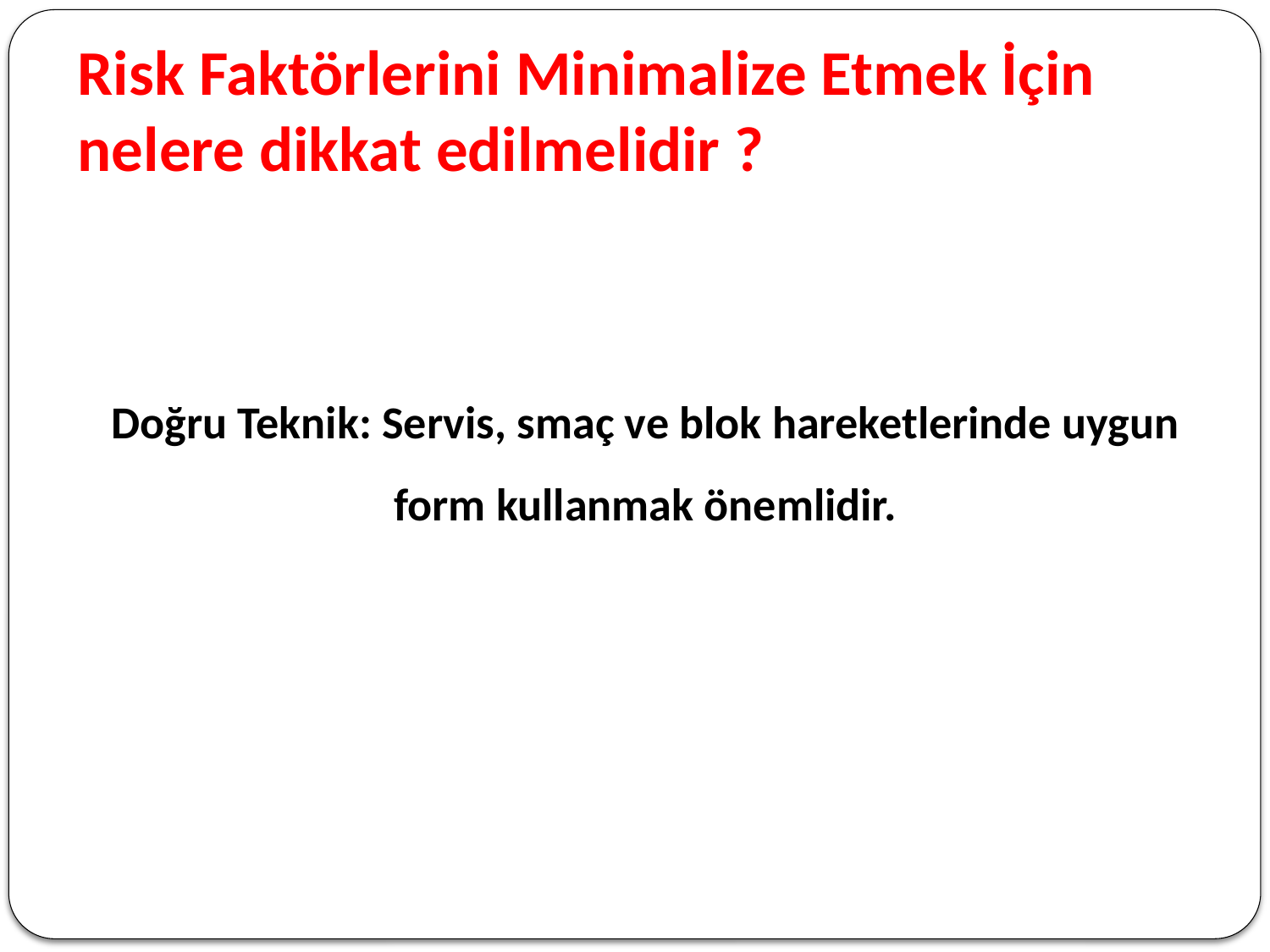

# Risk Faktörlerini Minimalize Etmek İçin nelere dikkat edilmelidir ?

Doğru Teknik: Servis, smaç ve blok hareketlerinde uygun form kullanmak önemlidir.